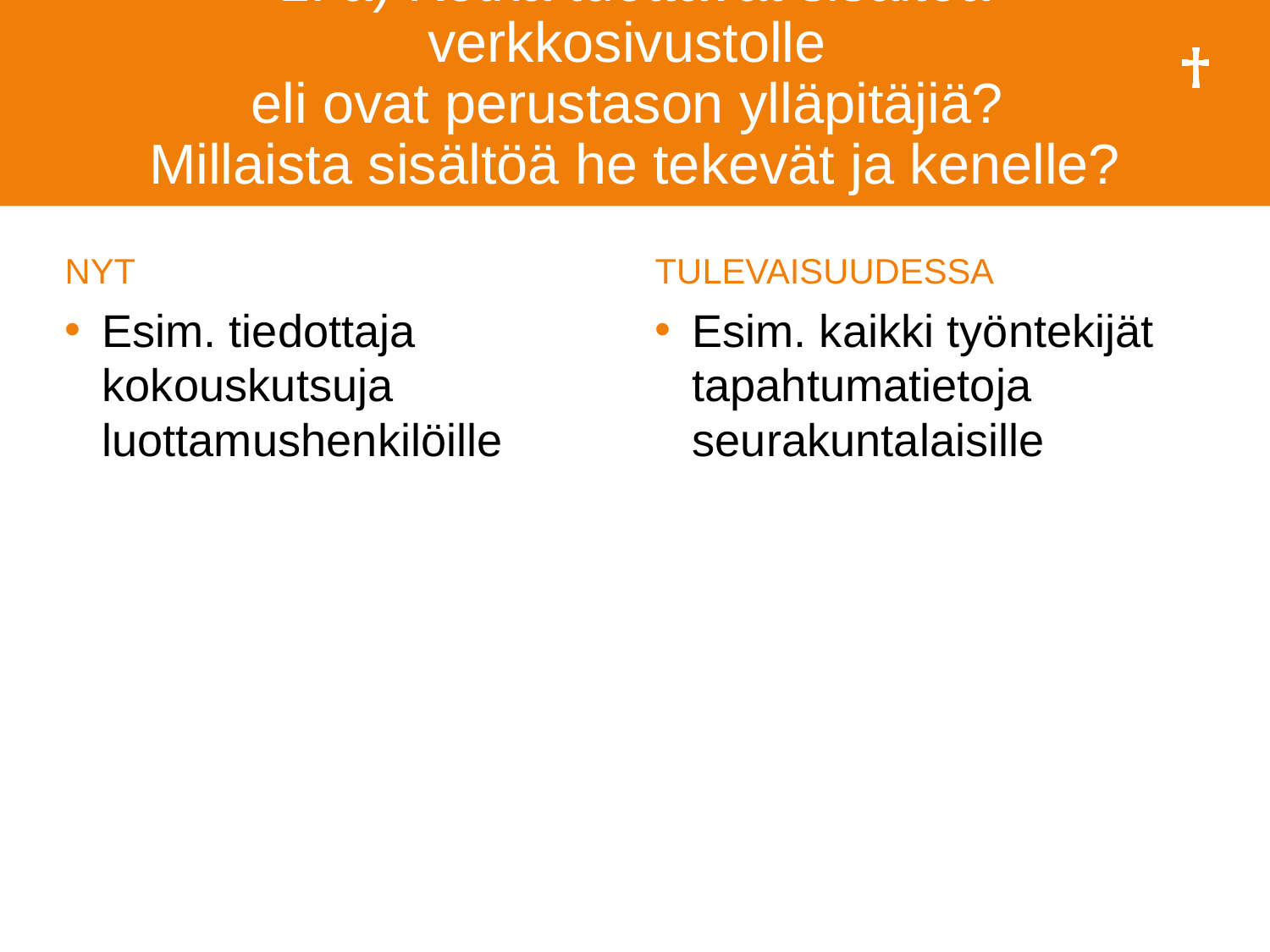

# 1. a) Ketkä tuottavat sisältöä verkkosivustolle eli ovat perustason ylläpitäjiä? Millaista sisältöä he tekevät ja kenelle?
NYT
TULEVAISUUDESSA
Esim. tiedottaja kokouskutsuja luottamushenkilöille
Esim. kaikki työntekijät tapahtumatietoja seurakuntalaisille